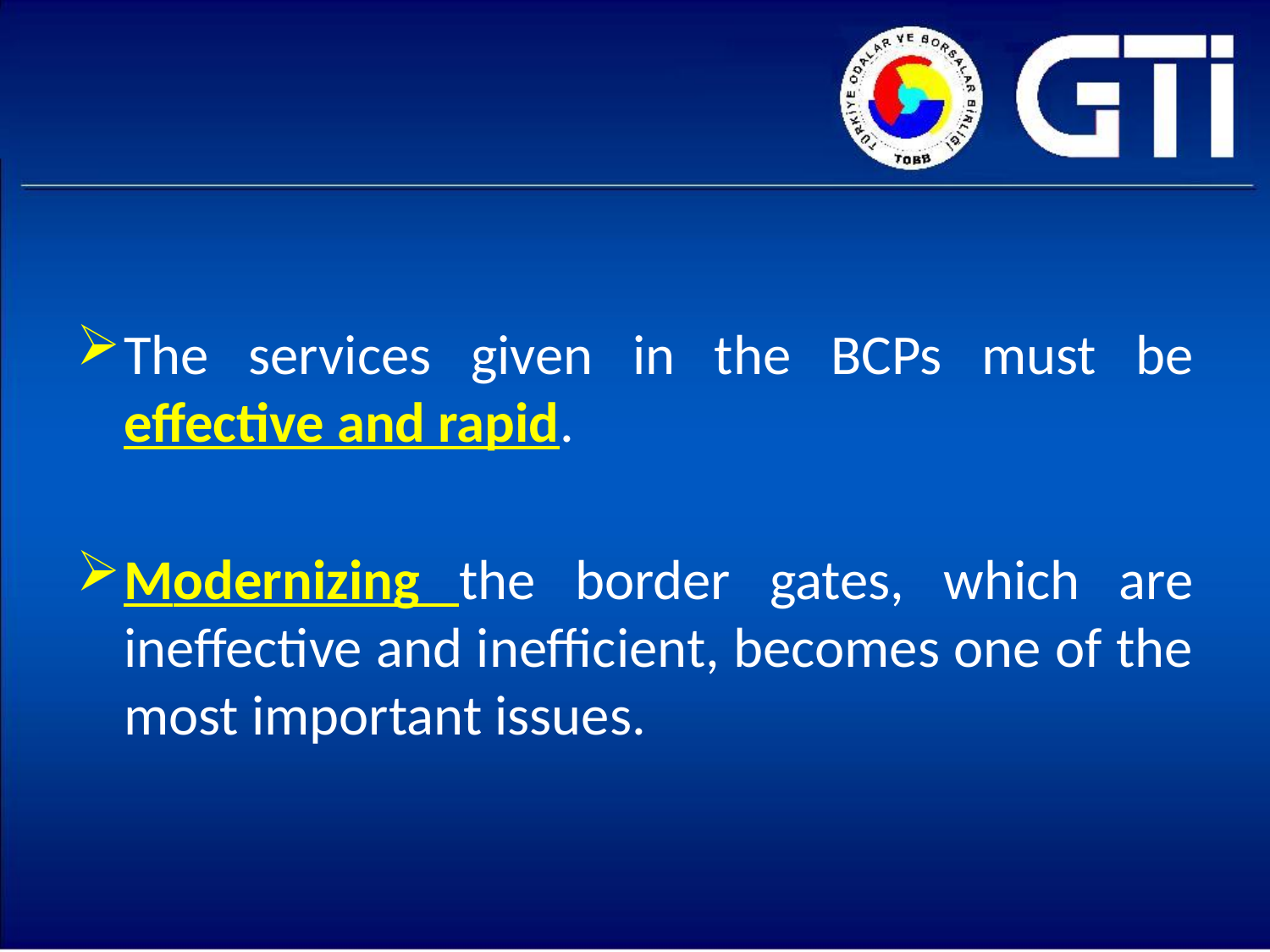

The services given in the BCPs must be effective and rapid.

Modernizing the border gates, which are ineffective and inefficient, becomes one of the most important issues.